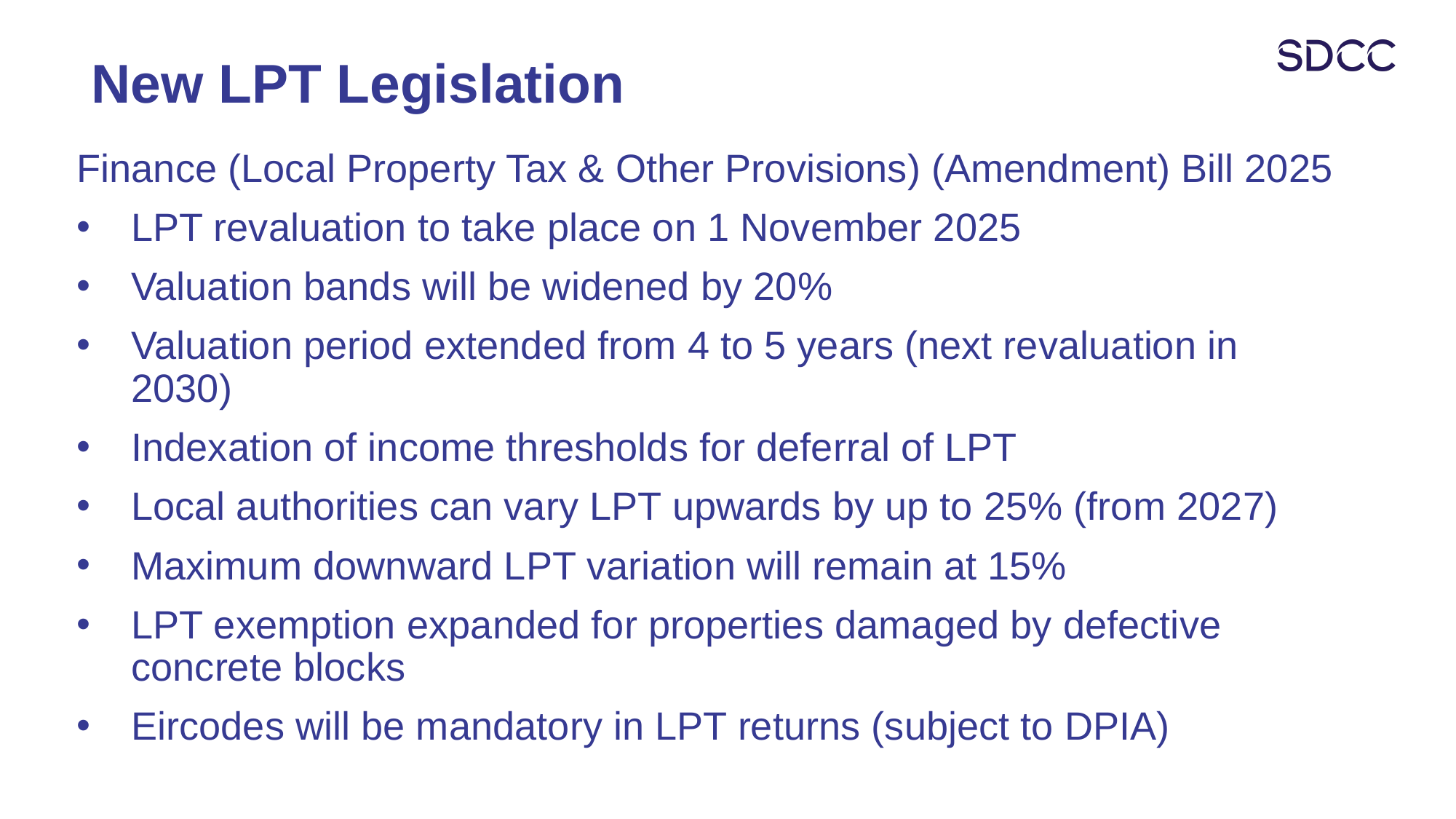

New LPT Legislation
Finance (Local Property Tax & Other Provisions) (Amendment) Bill 2025
LPT revaluation to take place on 1 November 2025
Valuation bands will be widened by 20%
Valuation period extended from 4 to 5 years (next revaluation in 2030)
Indexation of income thresholds for deferral of LPT
Local authorities can vary LPT upwards by up to 25% (from 2027)
Maximum downward LPT variation will remain at 15%
LPT exemption expanded for properties damaged by defective concrete blocks
Eircodes will be mandatory in LPT returns (subject to DPIA)